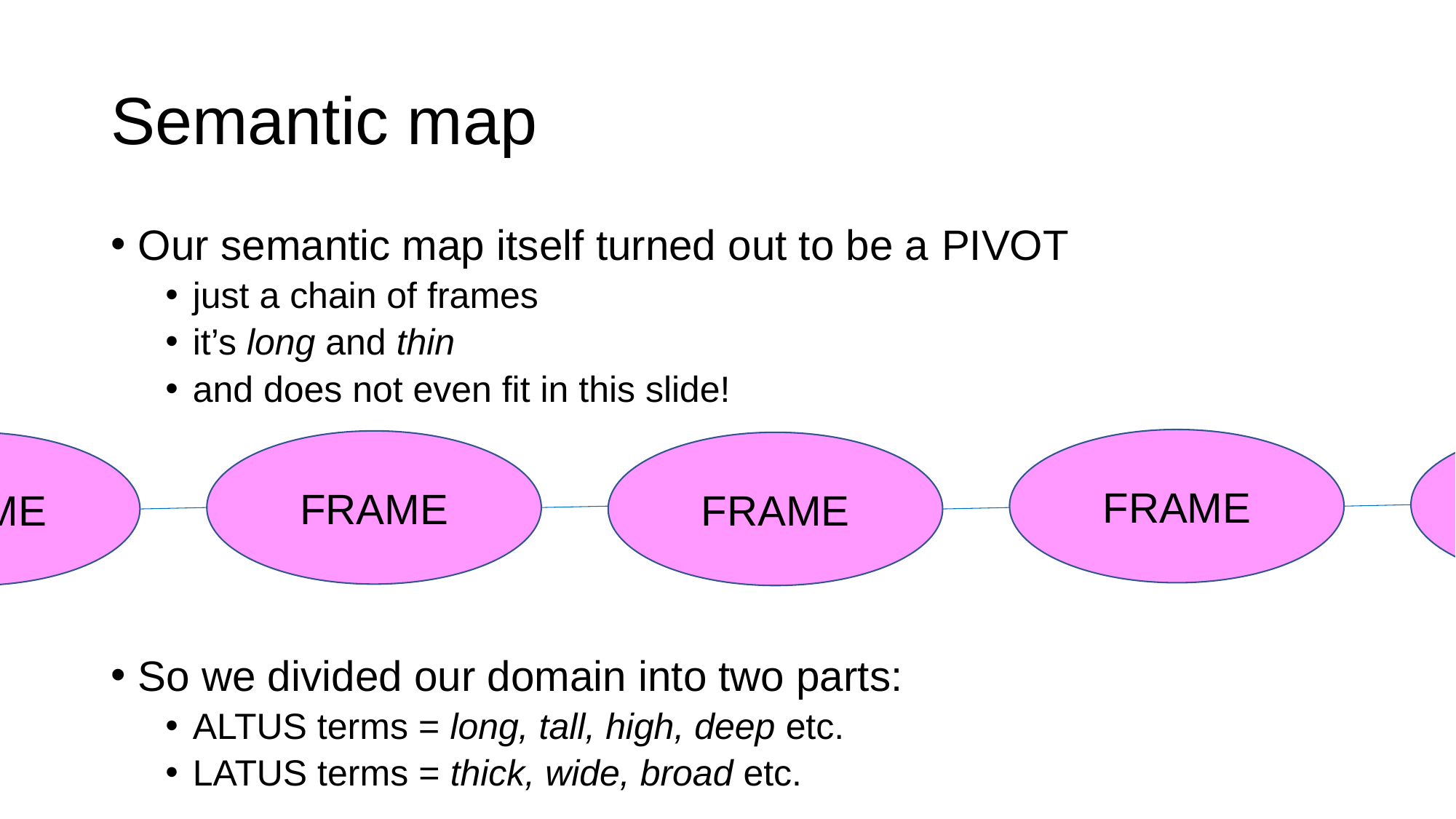

# Semantic map
Our semantic map itself turned out to be a pivot
just a chain of frames
it’s long and thin
and does not even fit in this slide!

So we divided our domain into two parts:
altus terms = long, tall, high, deep etc.
latus terms = thick, wide, broad etc.
FRAME
FRAME
FRAME
FRAME
FRAME